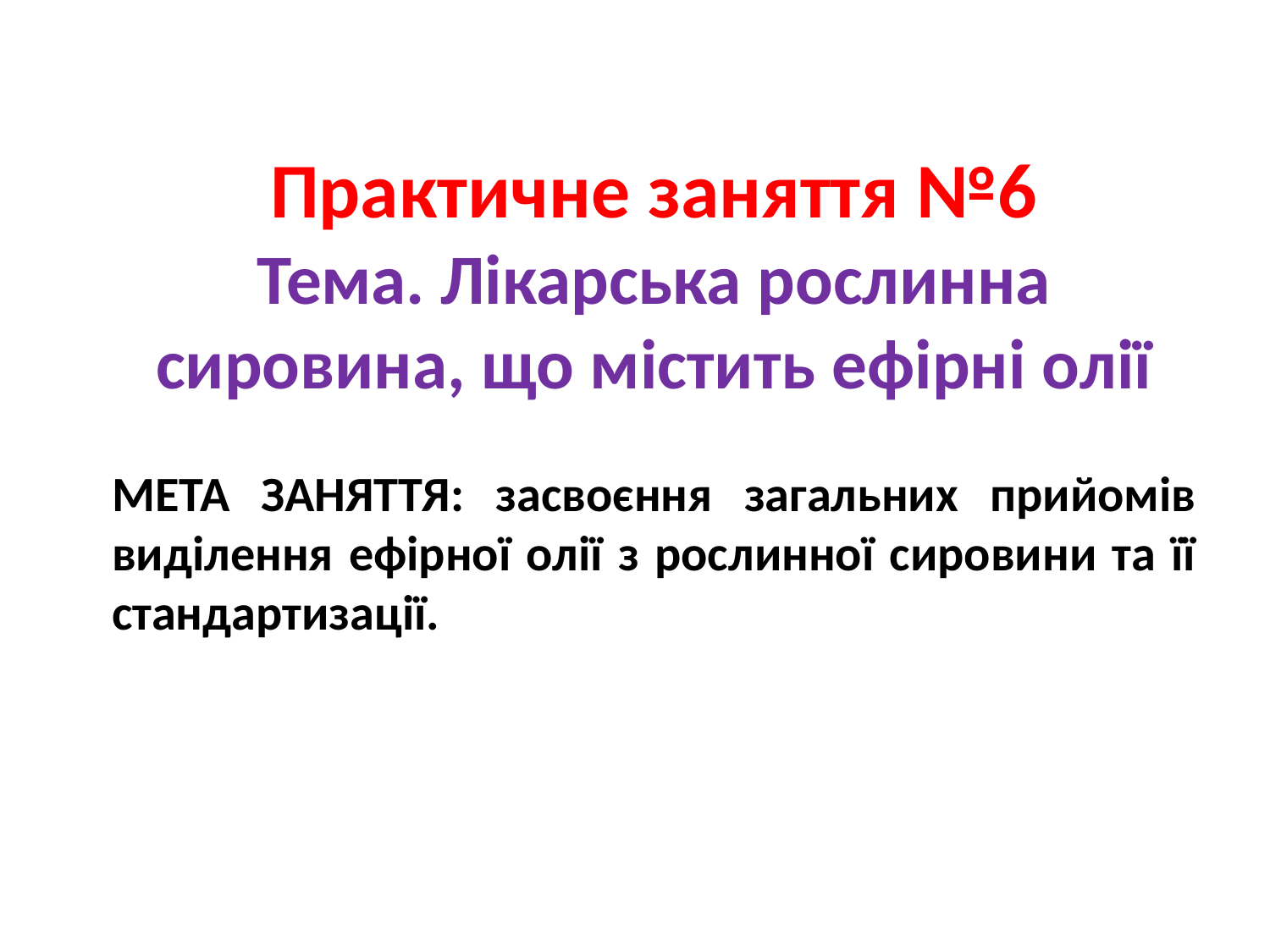

Практичне заняття №6
Тема. Лікарська рослинна сировина, що містить ефірні олії

МЕТА ЗАНЯТТЯ: засвоєння загальних прийомів виділення ефірної олії з рослинної сировини та її стандартизації.